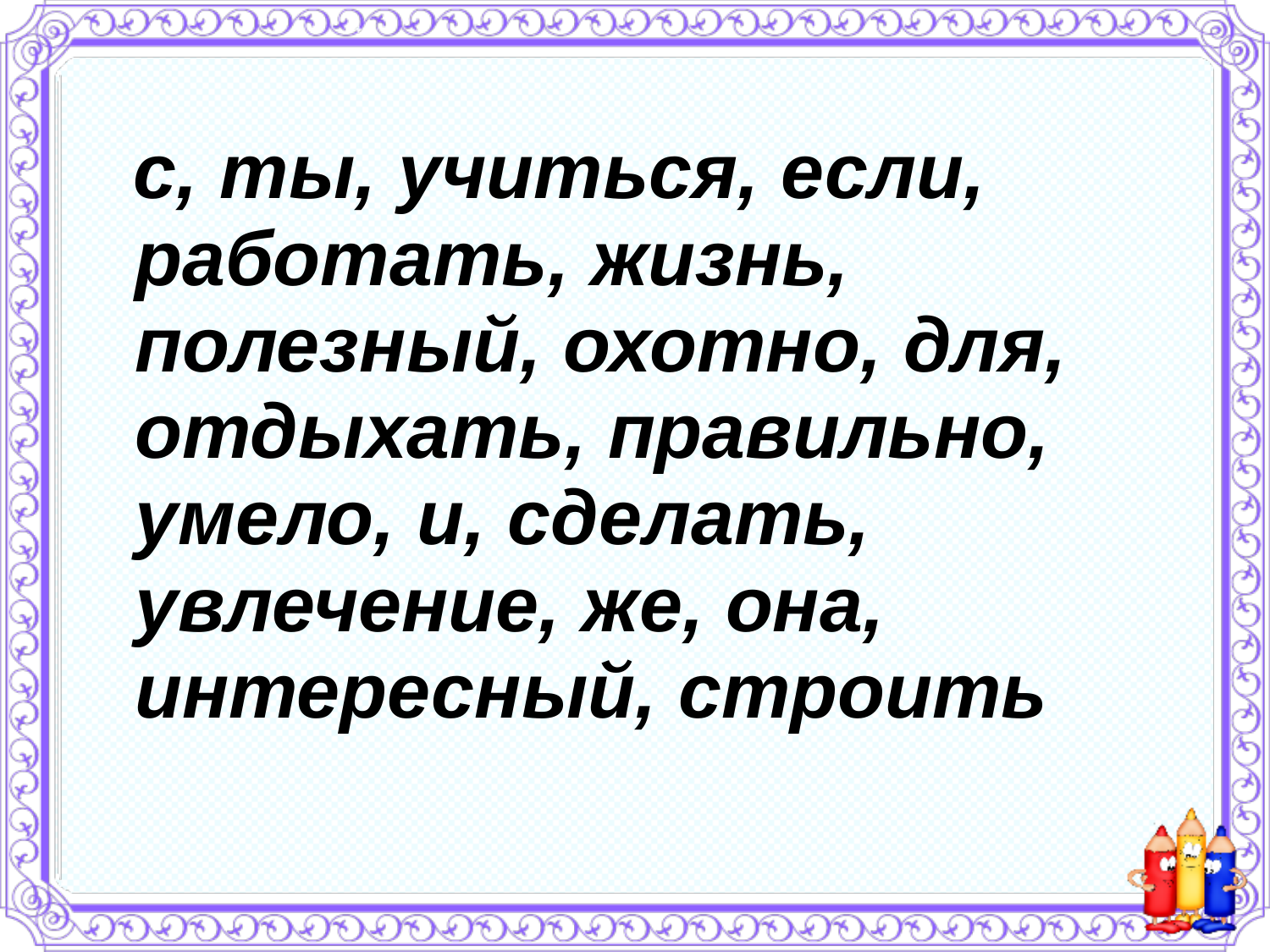

#
    с, ты, учиться, если, работать, жизнь, полезный, охотно, для, отдыхать, правильно, умело, и, сделать, увлечение, же, она, интересный, строить